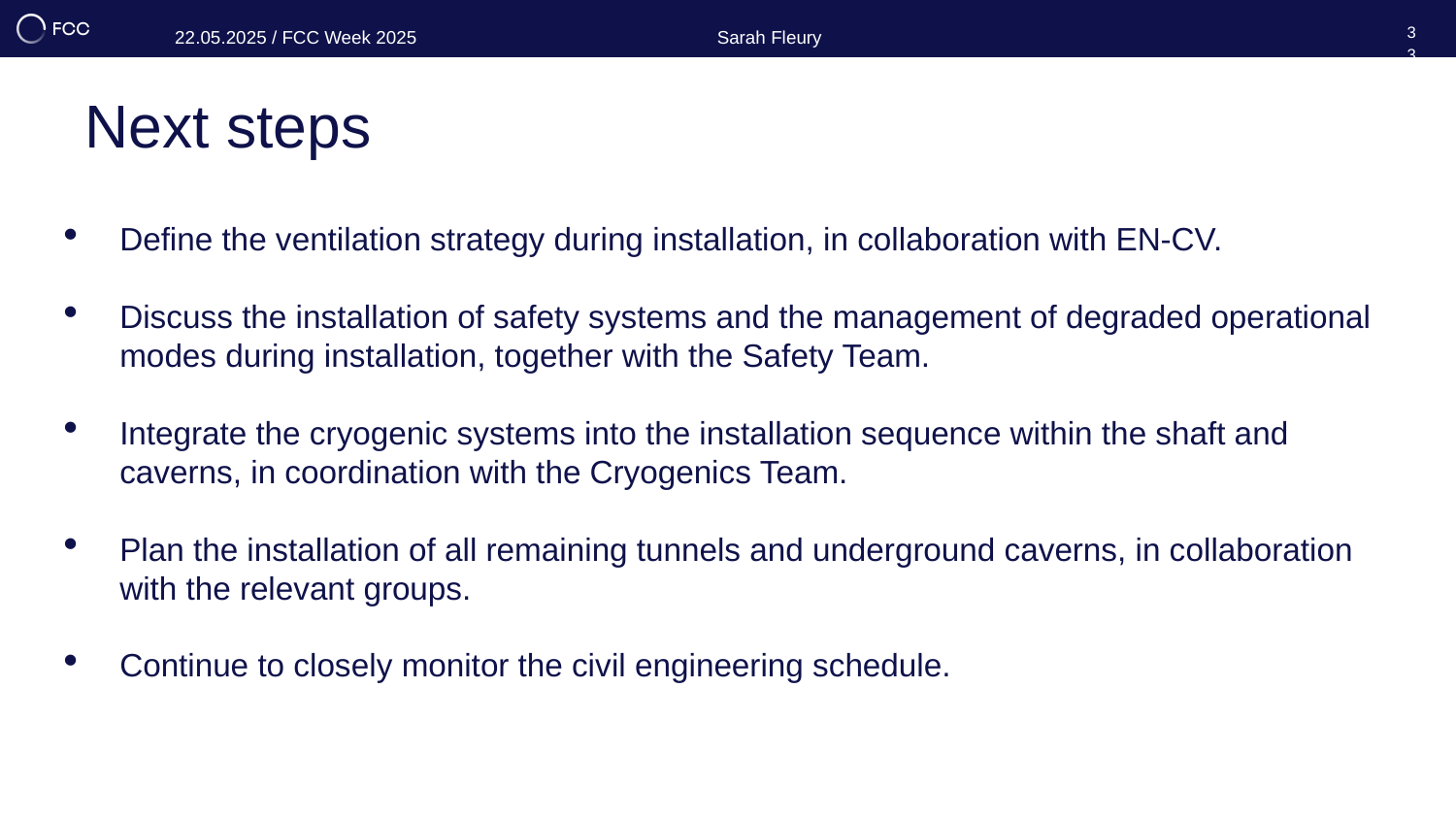

22.05.2025 / FCC Week 2025
Sarah Fleury
33
# Next steps

Define the ventilation strategy during installation, in collaboration with EN-CV.

Discuss the installation of safety systems and the management of degraded operational modes during installation, together with the Safety Team.

Integrate the cryogenic systems into the installation sequence within the shaft and caverns, in coordination with the Cryogenics Team.

Plan the installation of all remaining tunnels and underground caverns, in collaboration with the relevant groups.

Continue to closely monitor the civil engineering schedule.